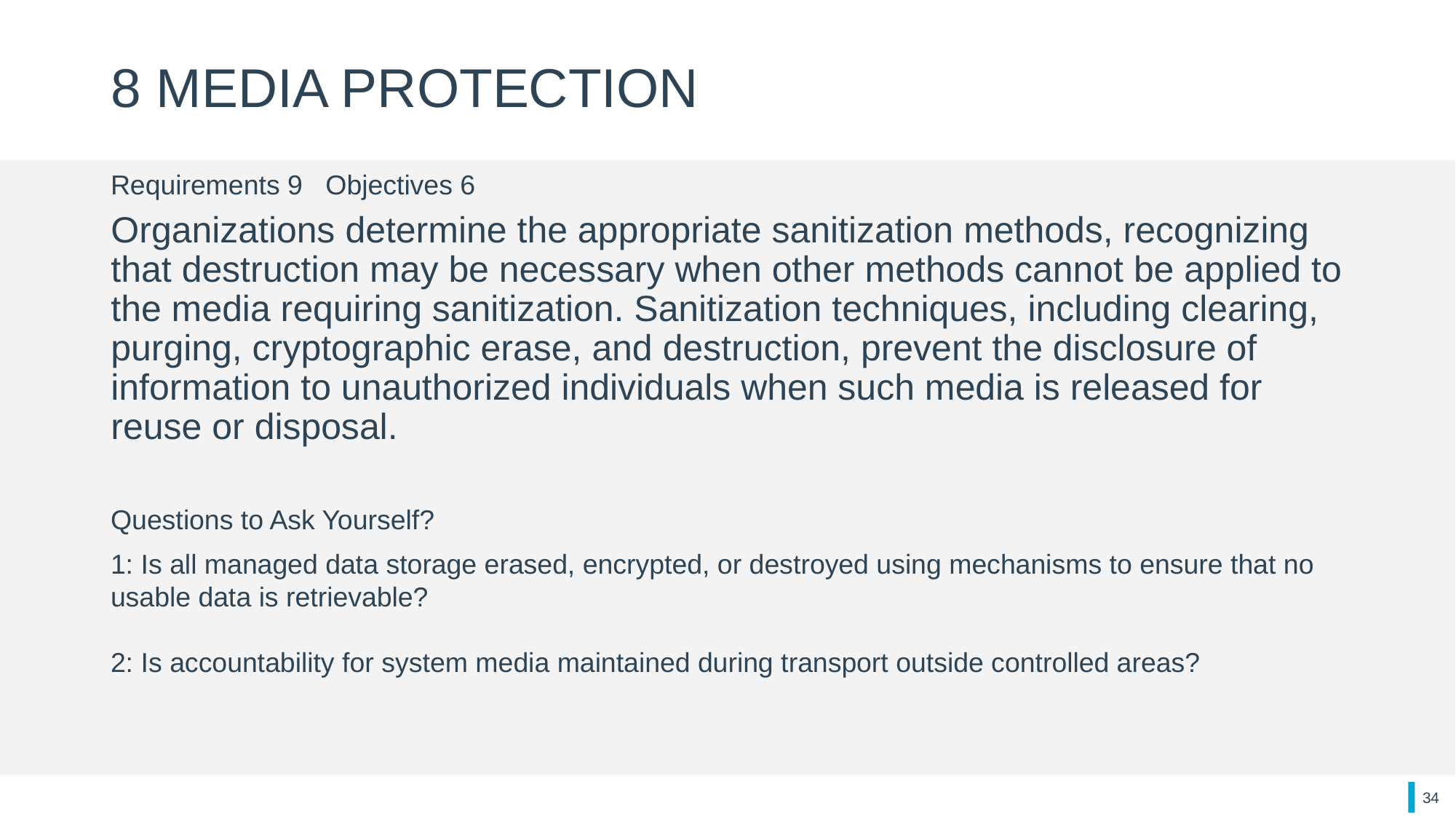

# 8 MEDIA PROTECTION
Requirements 9   Objectives 6
Organizations determine the appropriate sanitization methods, recognizing that destruction may be necessary when other methods cannot be applied to the media requiring sanitization. Sanitization techniques, including clearing, purging, cryptographic erase, and destruction, prevent the disclosure of information to unauthorized individuals when such media is released for reuse or disposal.

Questions to Ask Yourself?
1: Is all managed data storage erased, encrypted, or destroyed using mechanisms to ensure that no usable data is retrievable?

2: Is accountability for system media maintained during transport outside controlled areas?
34